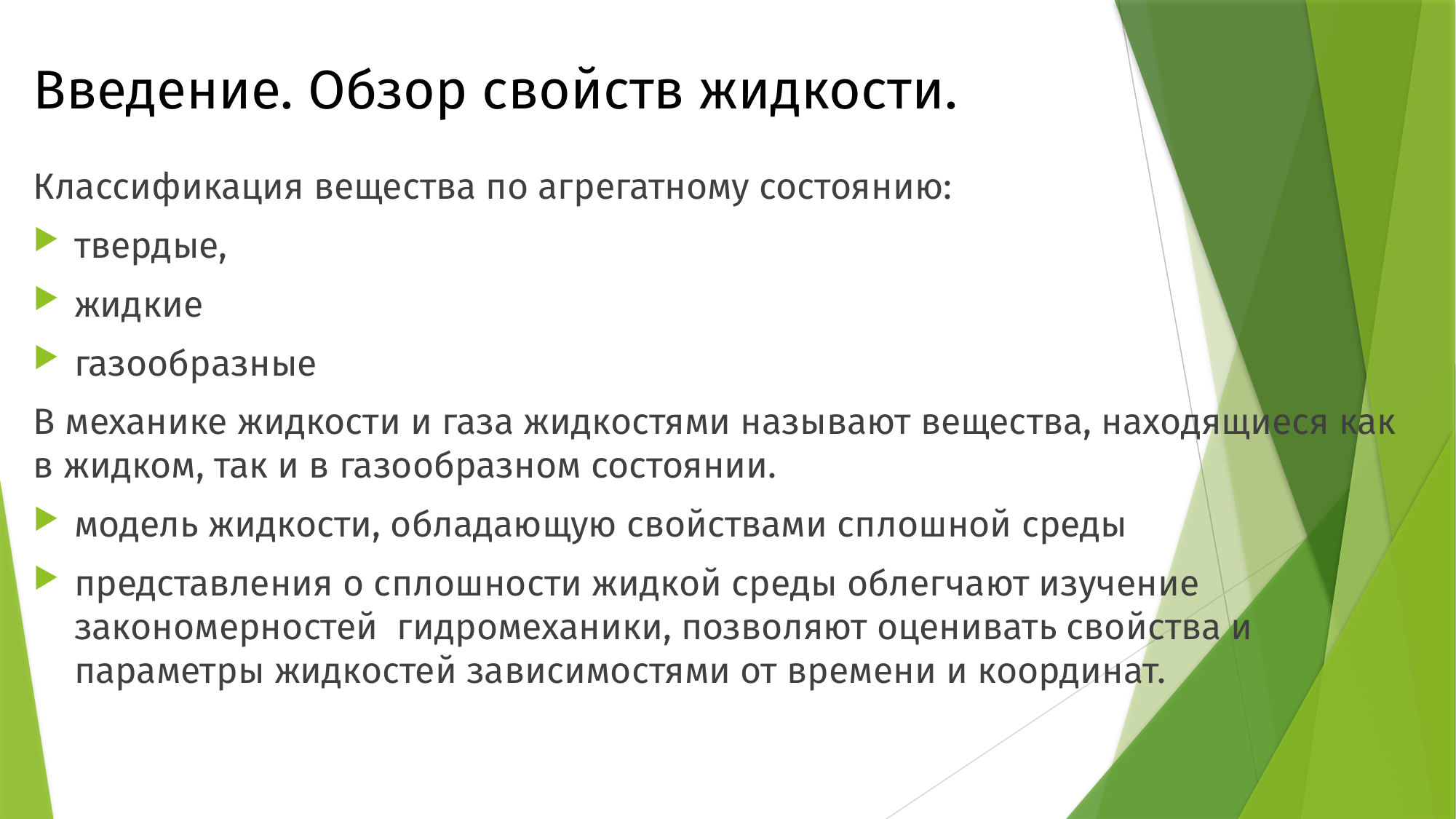

Введение. Обзор свойств жидкости.
Классификация вещества по агрегатному состоянию:
твердые,
жидкие
газообразные
В механике жидкости и газа жидкостями называют вещества, находящиеся как в жидком, так и в газообразном состоянии.
модель жидкости, обладающую свойствами сплошной среды
представления о сплошности жидкой среды облегчают изучение закономерностей  гидромеханики, позволяют оценивать свойства и параметры жидкостей зависимостями от времени и координат.